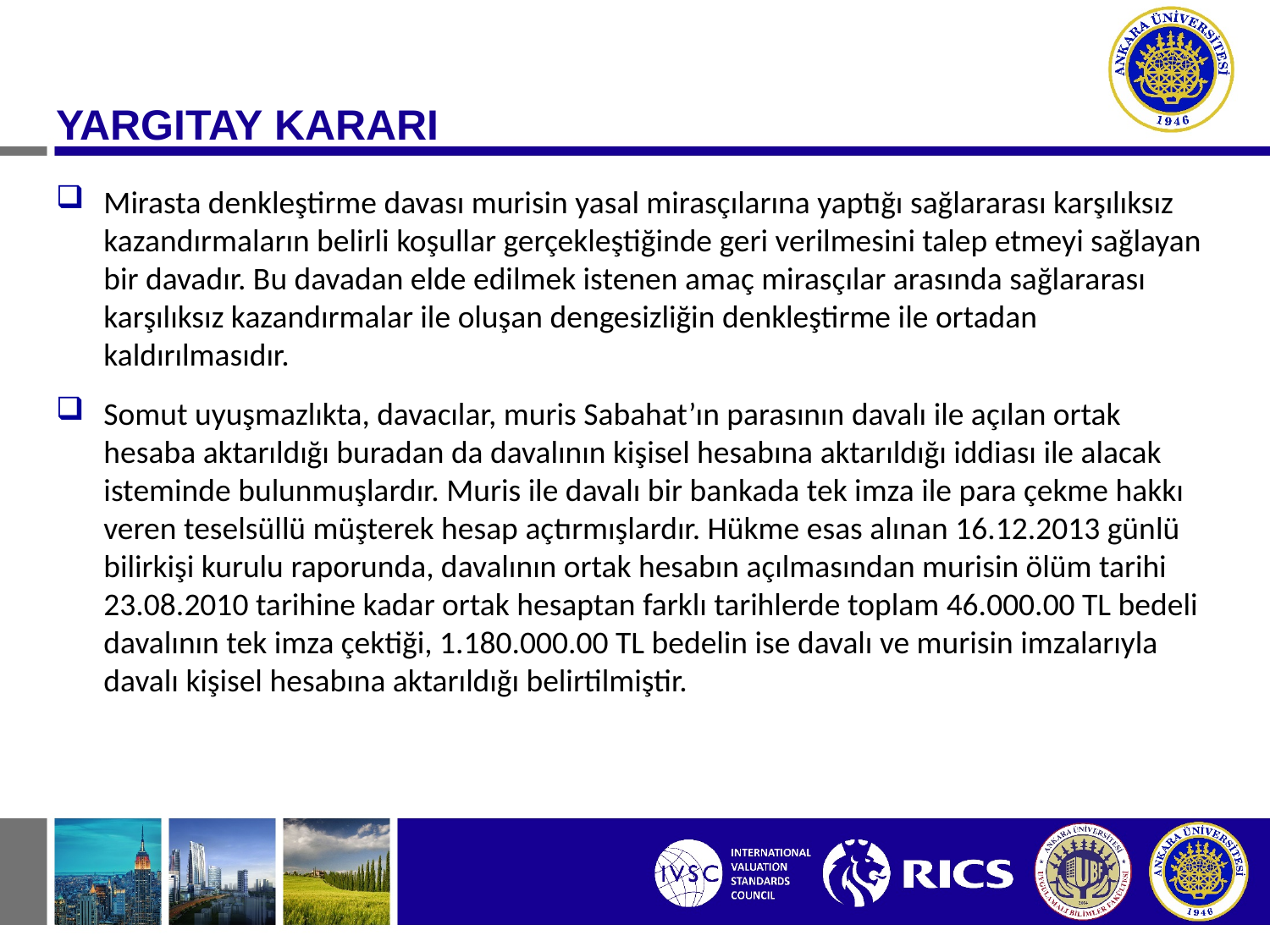

YARGITAY KARARI
Mirasta denkleştirme davası murisin yasal mirasçılarına yaptığı sağlararası karşılıksız kazandırmaların belirli koşullar gerçekleştiğinde geri verilmesini talep etmeyi sağlayan bir davadır. Bu davadan elde edilmek istenen amaç mirasçılar arasında sağlararası karşılıksız kazandırmalar ile oluşan dengesizliğin denkleştirme ile ortadan kaldırılmasıdır.
Somut uyuşmazlıkta, davacılar, muris Sabahat’ın parasının davalı ile açılan ortak hesaba aktarıldığı buradan da davalının kişisel hesabına aktarıldığı iddiası ile alacak isteminde bulunmuşlardır. Muris ile davalı bir bankada tek imza ile para çekme hakkı veren teselsüllü müşterek hesap açtırmışlardır. Hükme esas alınan 16.12.2013 günlü bilirkişi kurulu raporunda, davalının ortak hesabın açılmasından murisin ölüm tarihi 23.08.2010 tarihine kadar ortak hesaptan farklı tarihlerde toplam 46.000.00 TL bedeli davalının tek imza çektiği, 1.180.000.00 TL bedelin ise davalı ve murisin imzalarıyla davalı kişisel hesabına aktarıldığı belirtilmiştir.